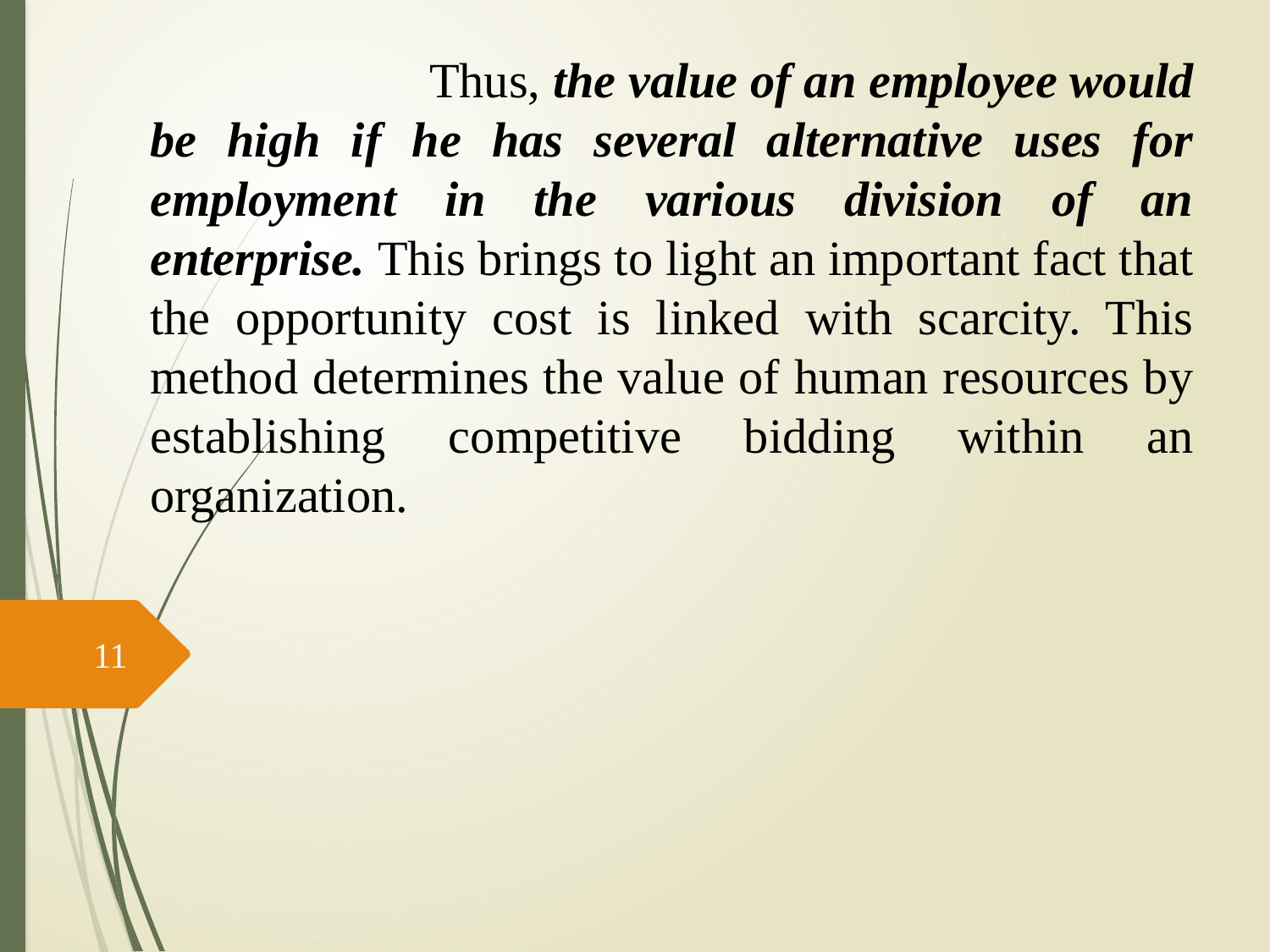

Thus, the value of an employee would be high if he has several alternative uses for employment in the various division of an enterprise. This brings to light an important fact that the opportunity cost is linked with scarcity. This method determines the value of human resources by establishing competitive bidding within an organization.

11